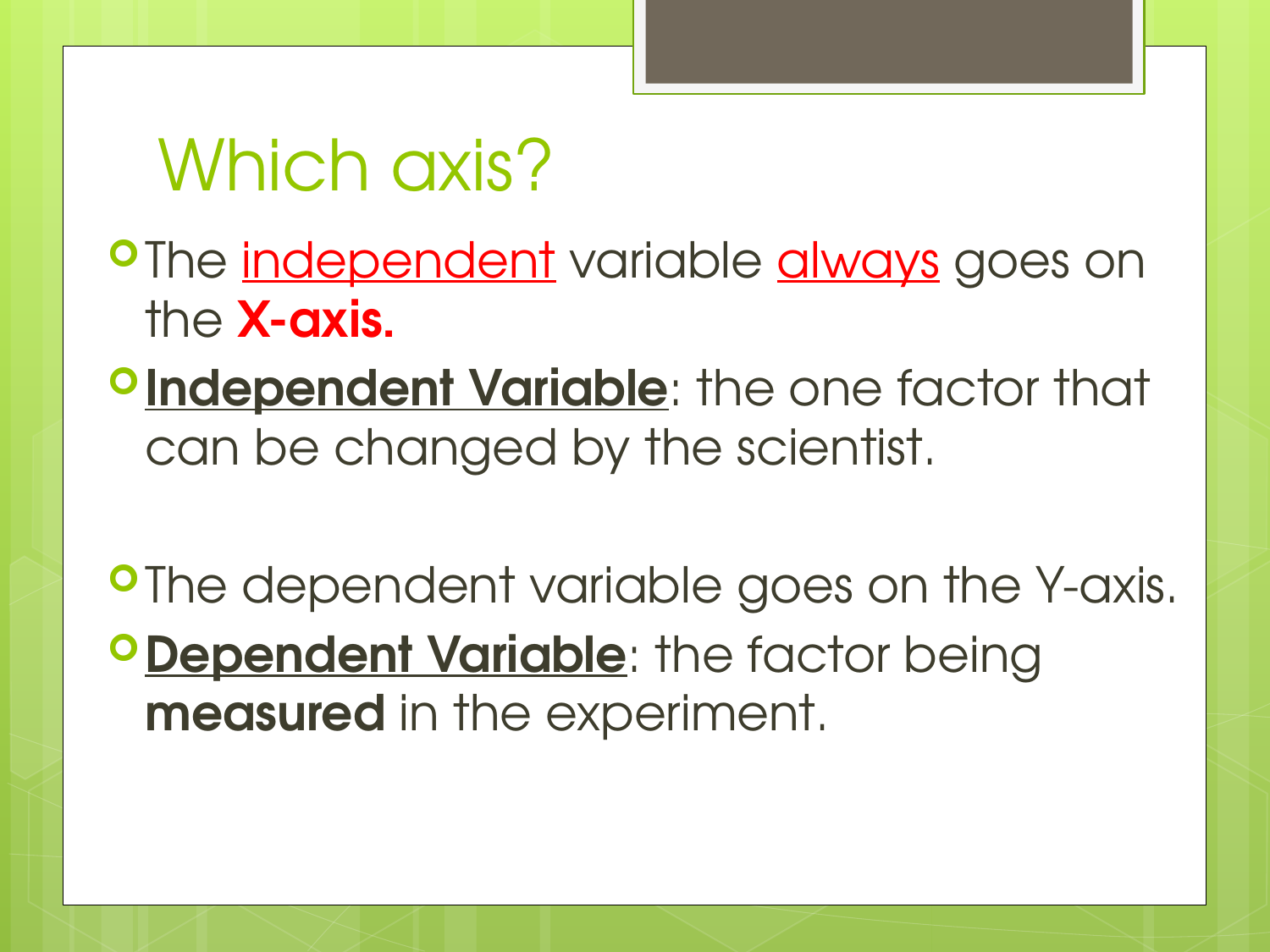

# Which axis?
The independent variable always goes on the X-axis.
Independent Variable: the one factor that can be changed by the scientist.

The dependent variable goes on the Y-axis.
Dependent Variable: the factor being measured in the experiment.